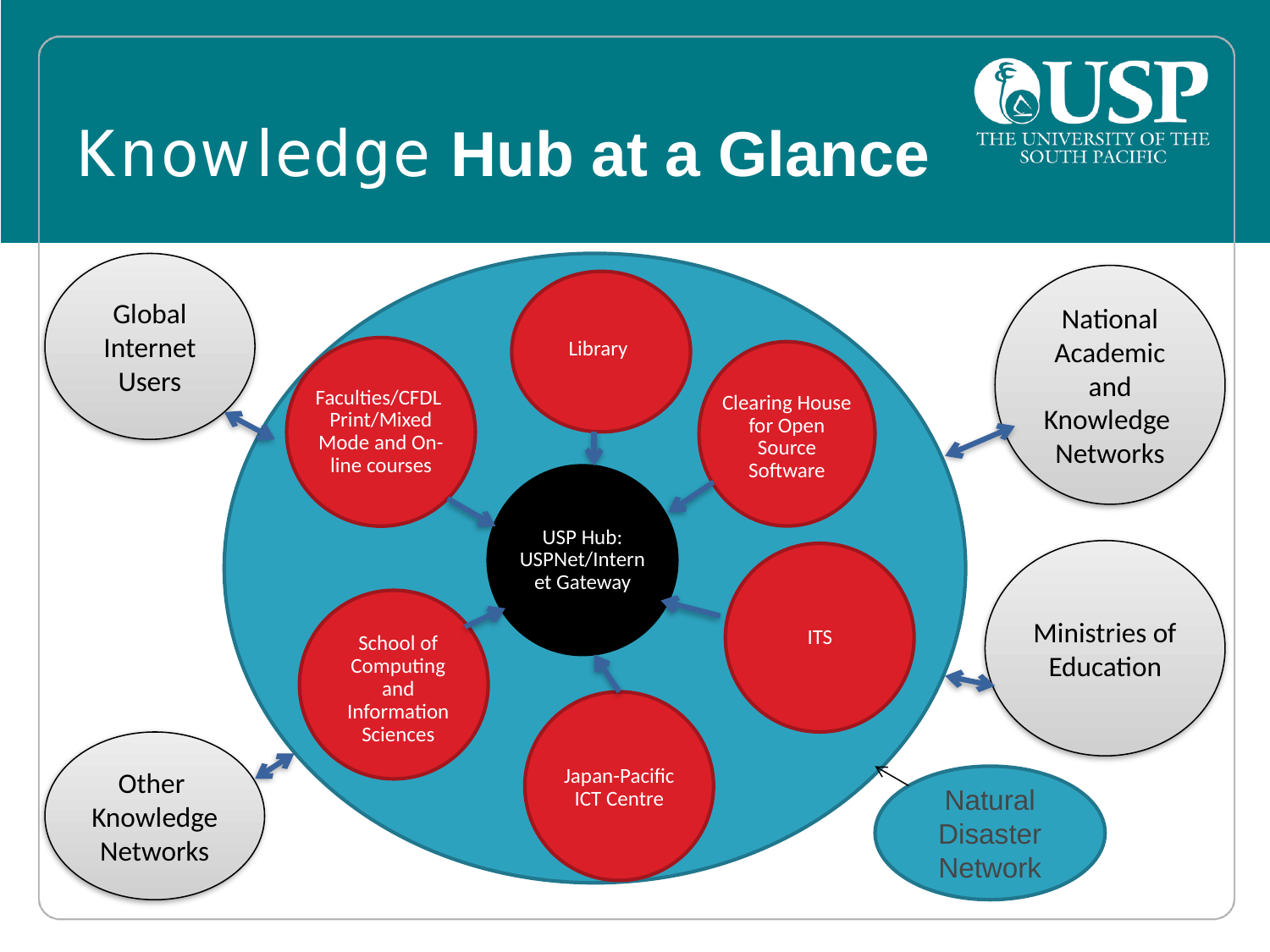

# Knowledge Hub at a Glance

Global Internet Users

National Academic and Knowledge  Networks

Library

Faculties/CFDL  Print/Mixed Mode and On-line courses

Clearing House for Open Source Software

USP Hub: USPNet/Internet Gateway
Ministries of Education

ITS

School of Computing and Information Sciences

Japan-Pacific ICT Centre
Other
Knowledge Networks
Natural Disaster Network